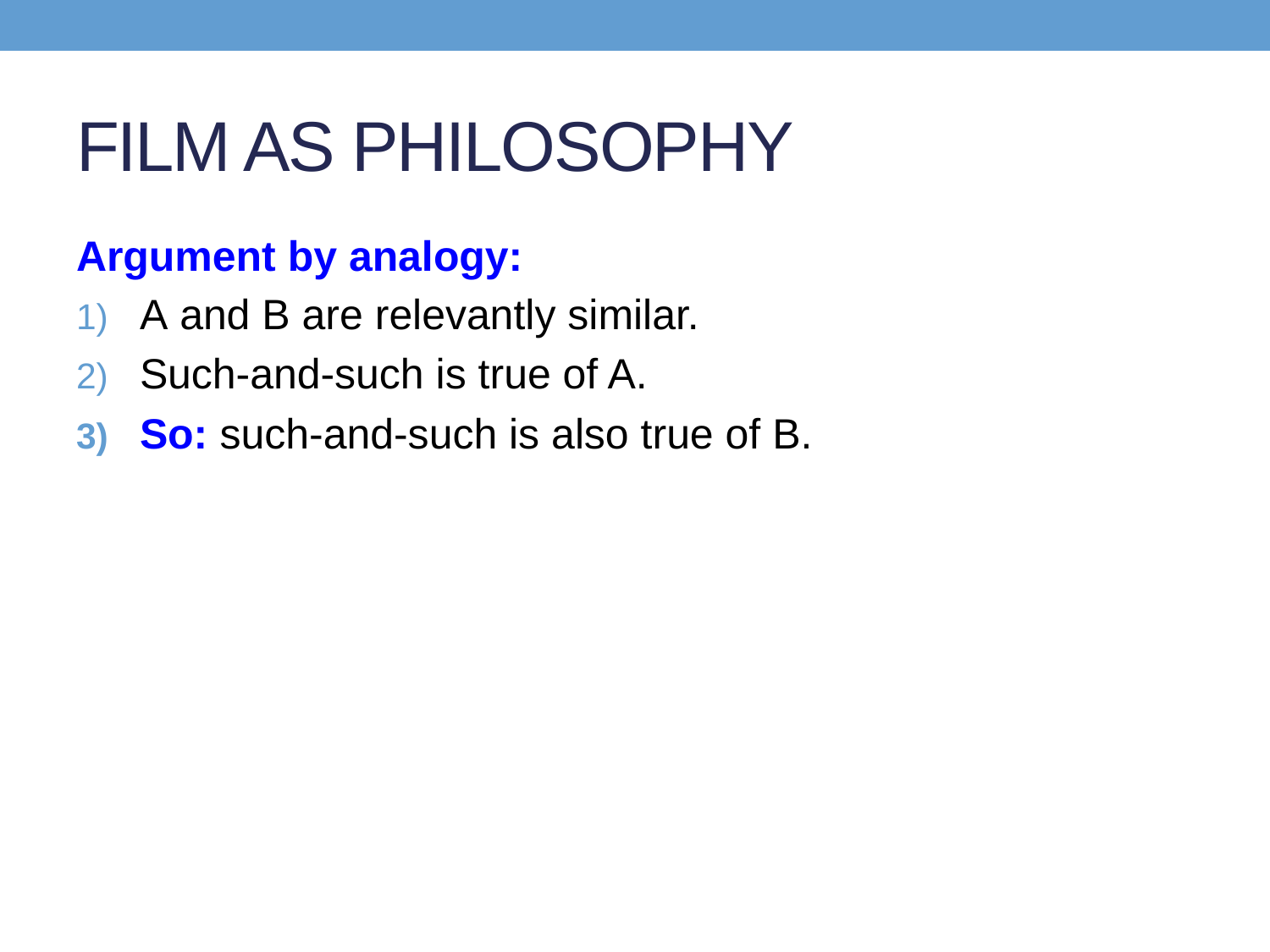

# FILM AS PHILOSOPHY
Argument by analogy:
A and B are relevantly similar.
Such-and-such is true of A.
So: such-and-such is also true of B.